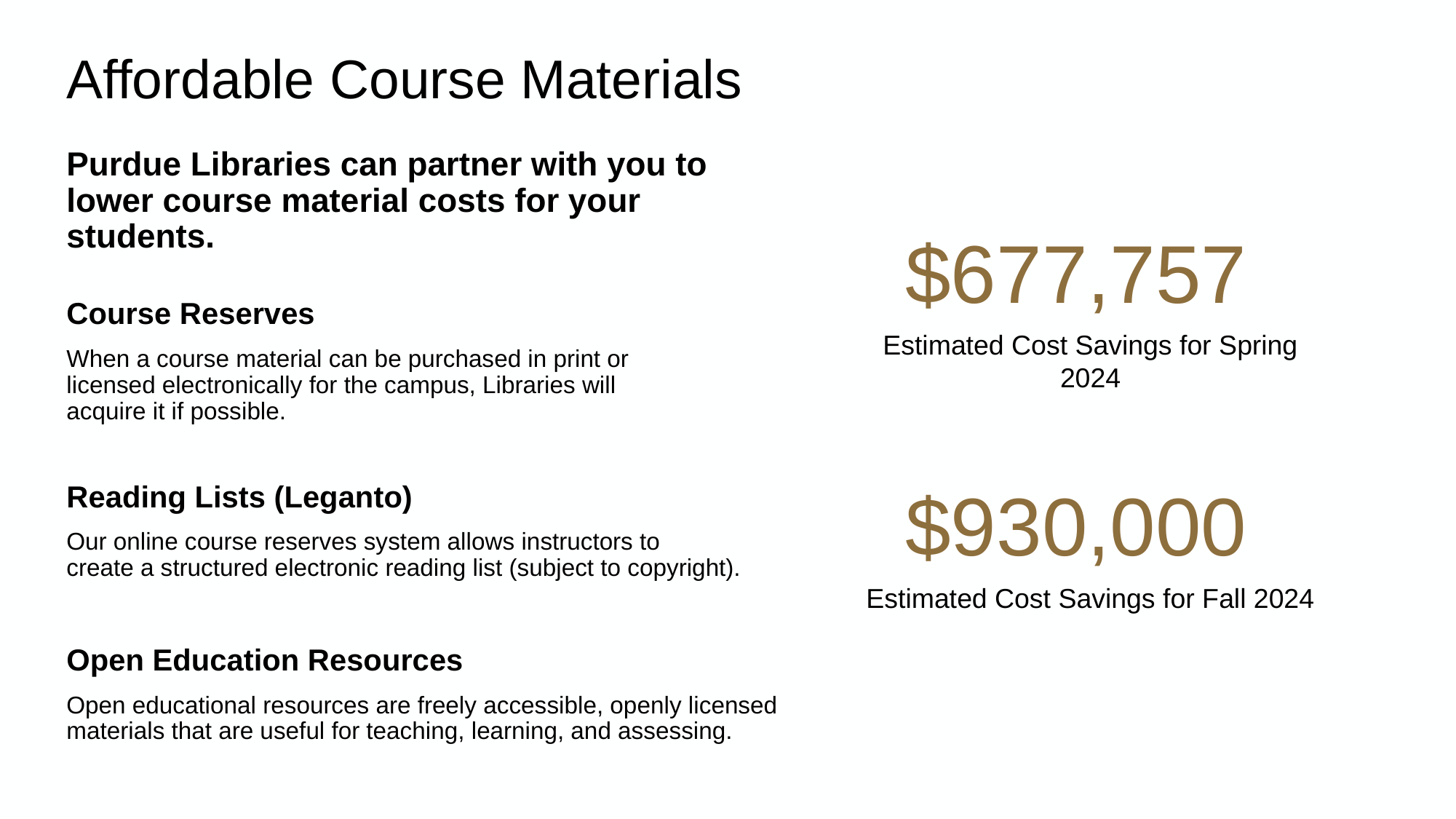

# Affordable Course Materials
Purdue Libraries can partner with you to lower course material costs for your students.

Course Reserves
When a course material can be purchased in print or
licensed electronically for the campus, Libraries will
acquire it if possible.

Reading Lists (Leganto)
Our online course reserves system allows instructors to
create a structured electronic reading list (subject to copyright).

Open Education Resources
Open educational resources are freely accessible, openly licensed materials that are useful for teaching, learning, and assessing.
$677,757
Estimated Cost Savings for Spring 2024
$930,000
Estimated Cost Savings for Fall 2024